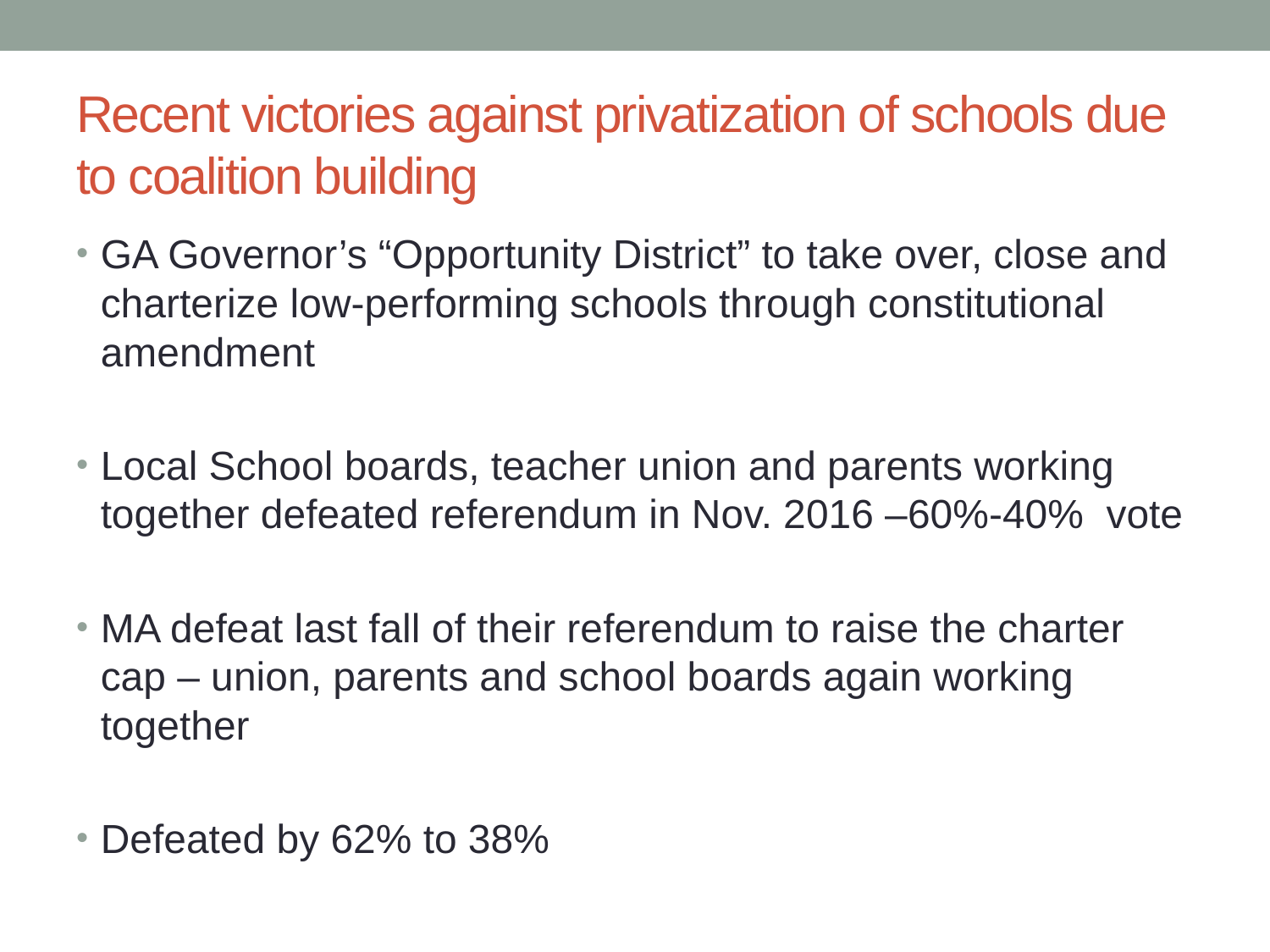

# Recent victories against privatization of schools due to coalition building
GA Governor’s “Opportunity District” to take over, close and charterize low-performing schools through constitutional amendment

Local School boards, teacher union and parents working together defeated referendum in Nov. 2016 –60%-40%  vote

MA defeat last fall of their referendum to raise the charter cap – union, parents and school boards again working together

Defeated by 62% to 38%